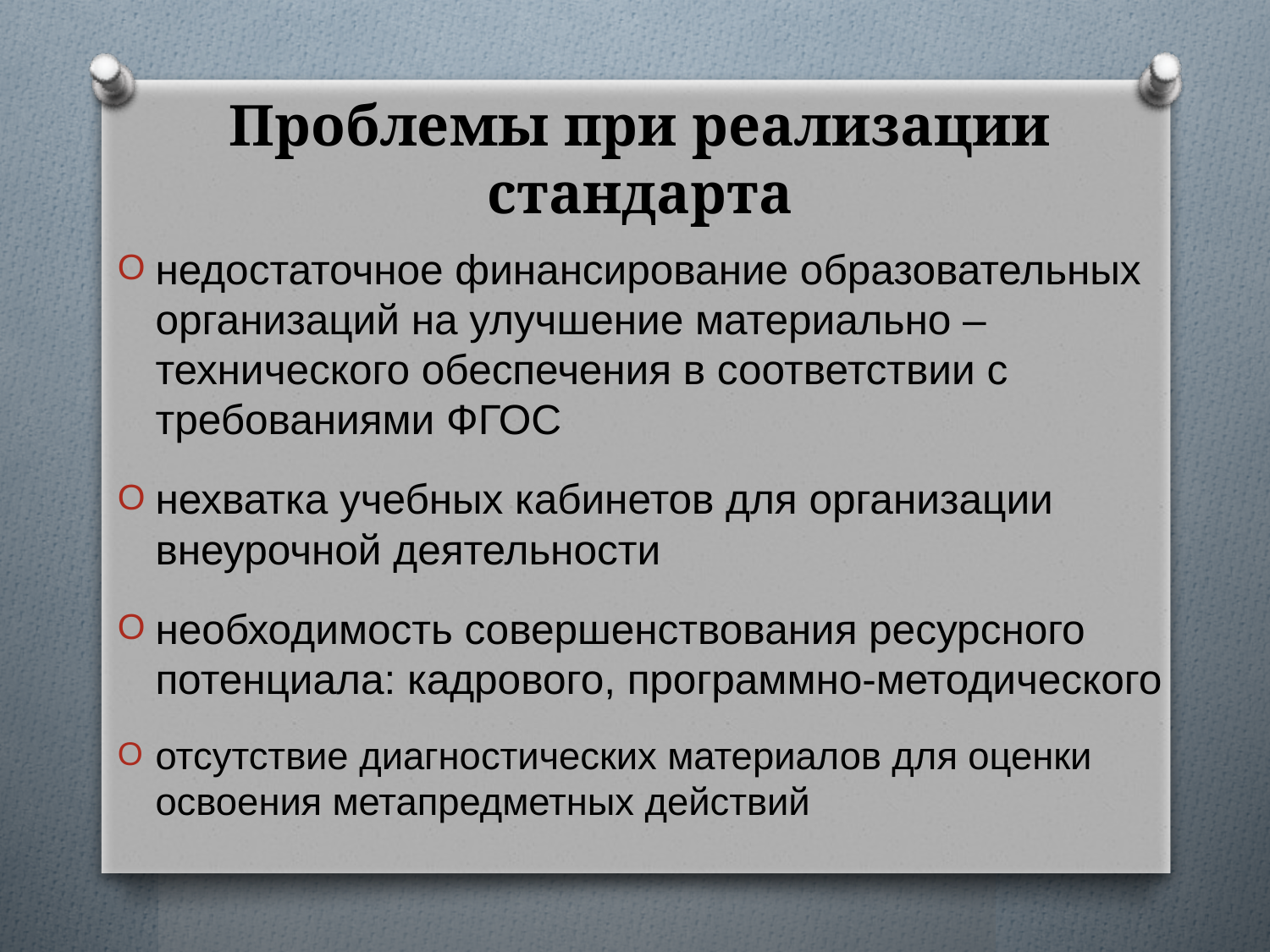

# Проблемы при реализации стандарта
недостаточное финансирование образовательных организаций на улучшение материально – технического обеспечения в соответствии с требованиями ФГОС
нехватка учебных кабинетов для организации внеурочной деятельности
необходимость совершенствования ресурсного потенциала: кадрового, программно-методического
отсутствие диагностических материалов для оценки освоения метапредметных действий